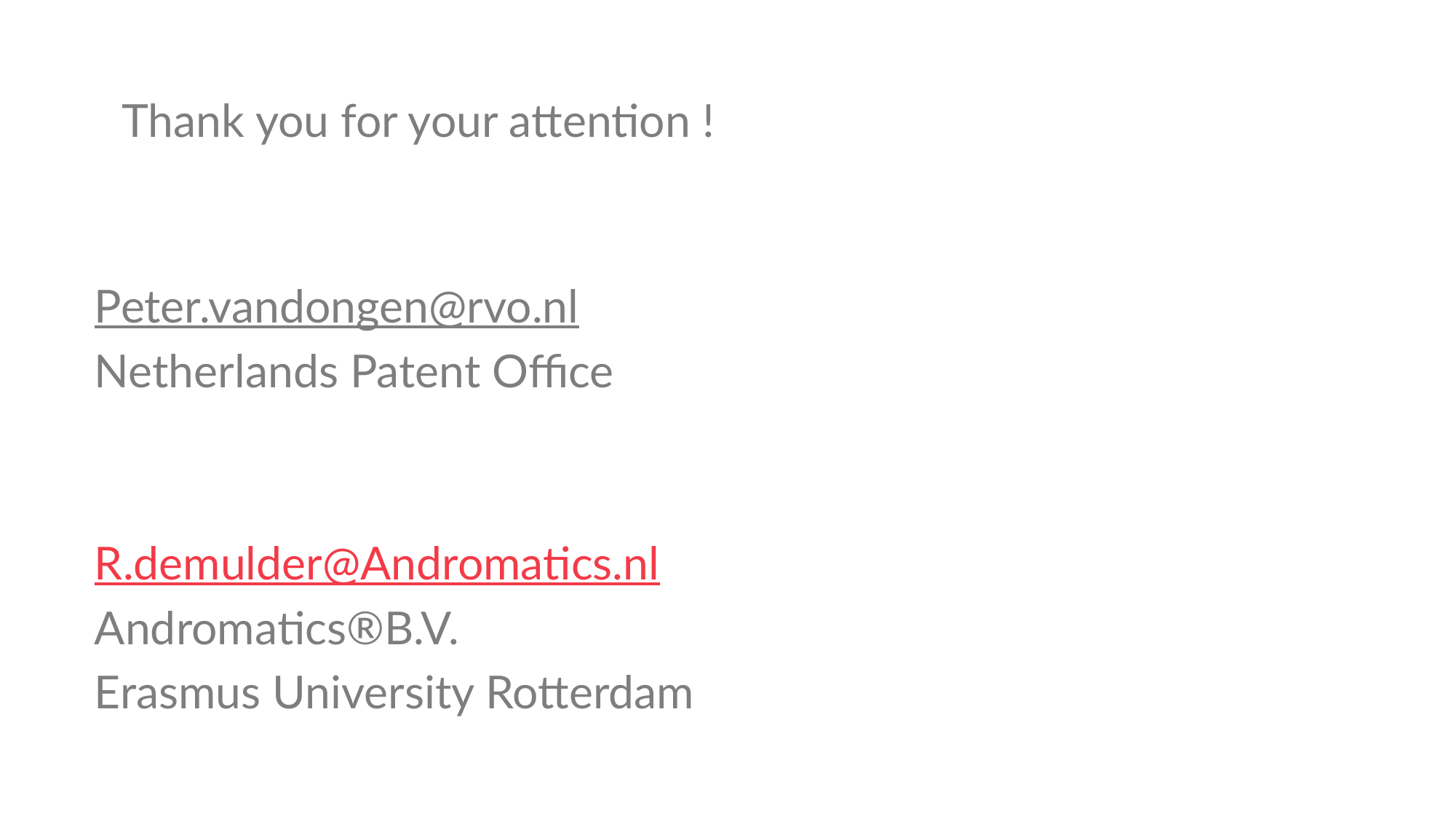

# Thank you for your attention !

Peter.vandongen@rvo.nl
Netherlands Patent Office

R.demulder@Andromatics.nl
Andromatics®B.V.
Erasmus University Rotterdam